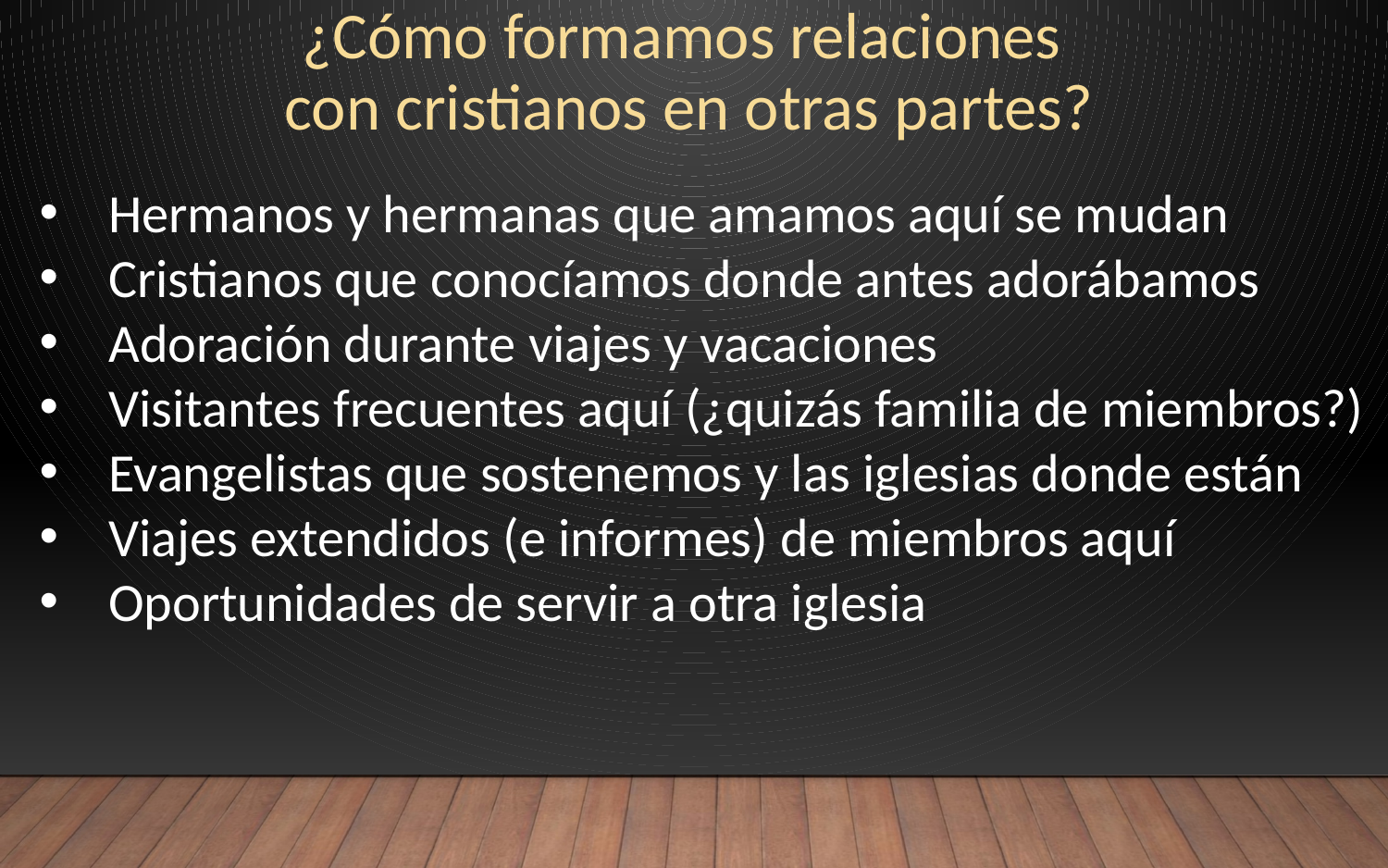

¿Cómo formamos relaciones
con cristianos en otras partes?
Hermanos y hermanas que amamos aquí se mudan
Cristianos que conocíamos donde antes adorábamos
Adoración durante viajes y vacaciones
Visitantes frecuentes aquí (¿quizás familia de miembros?)
Evangelistas que sostenemos y las iglesias donde están
Viajes extendidos (e informes) de miembros aquí
Oportunidades de servir a otra iglesia